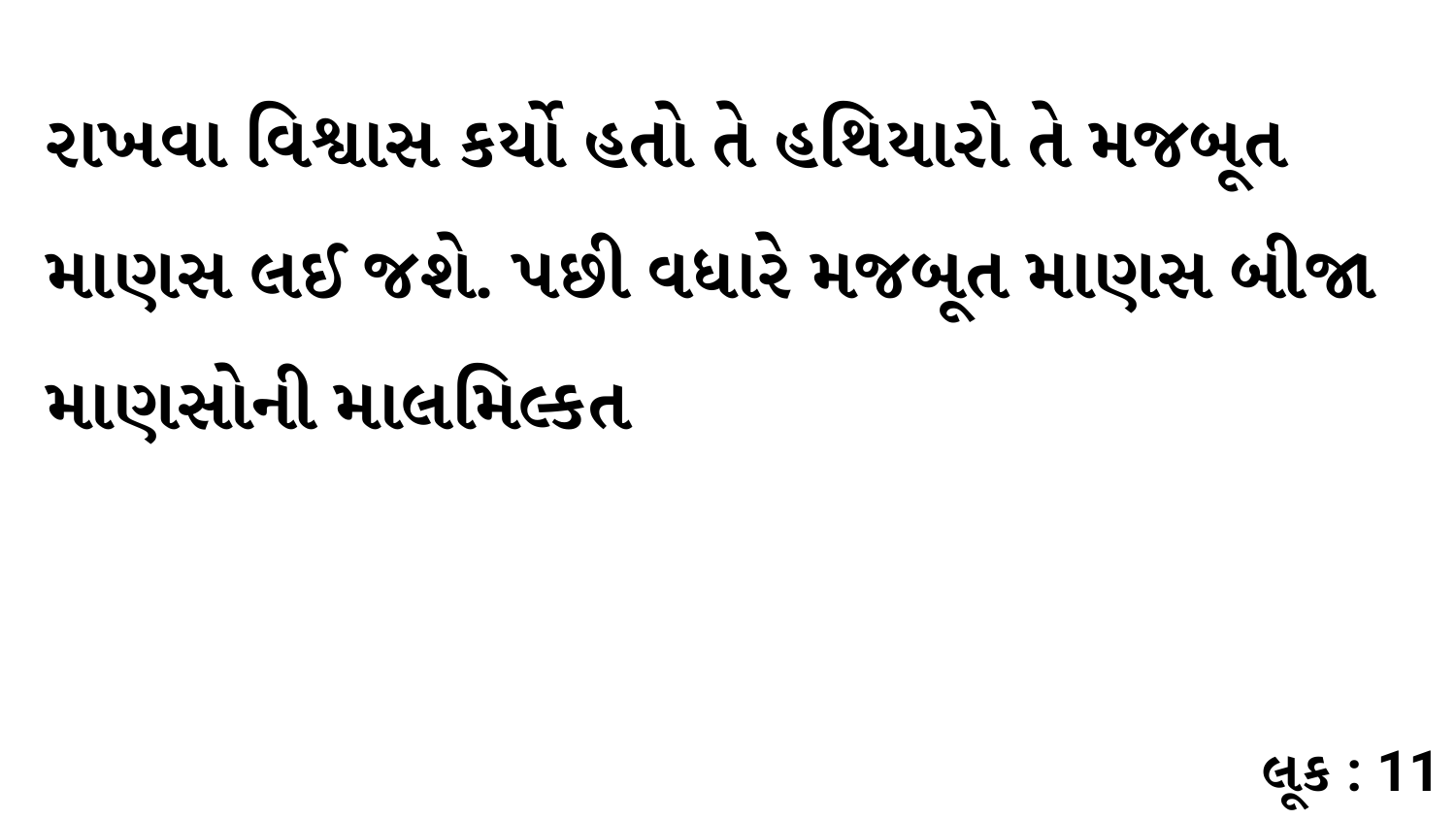

રાખવા વિશ્વાસ કર્યો હતો તે હથિયારો તે મજબૂત માણસ લઈ જશે. પછી વધારે મજબૂત માણસ બીજા માણસોની માલમિલ્કત
લૂક : 11